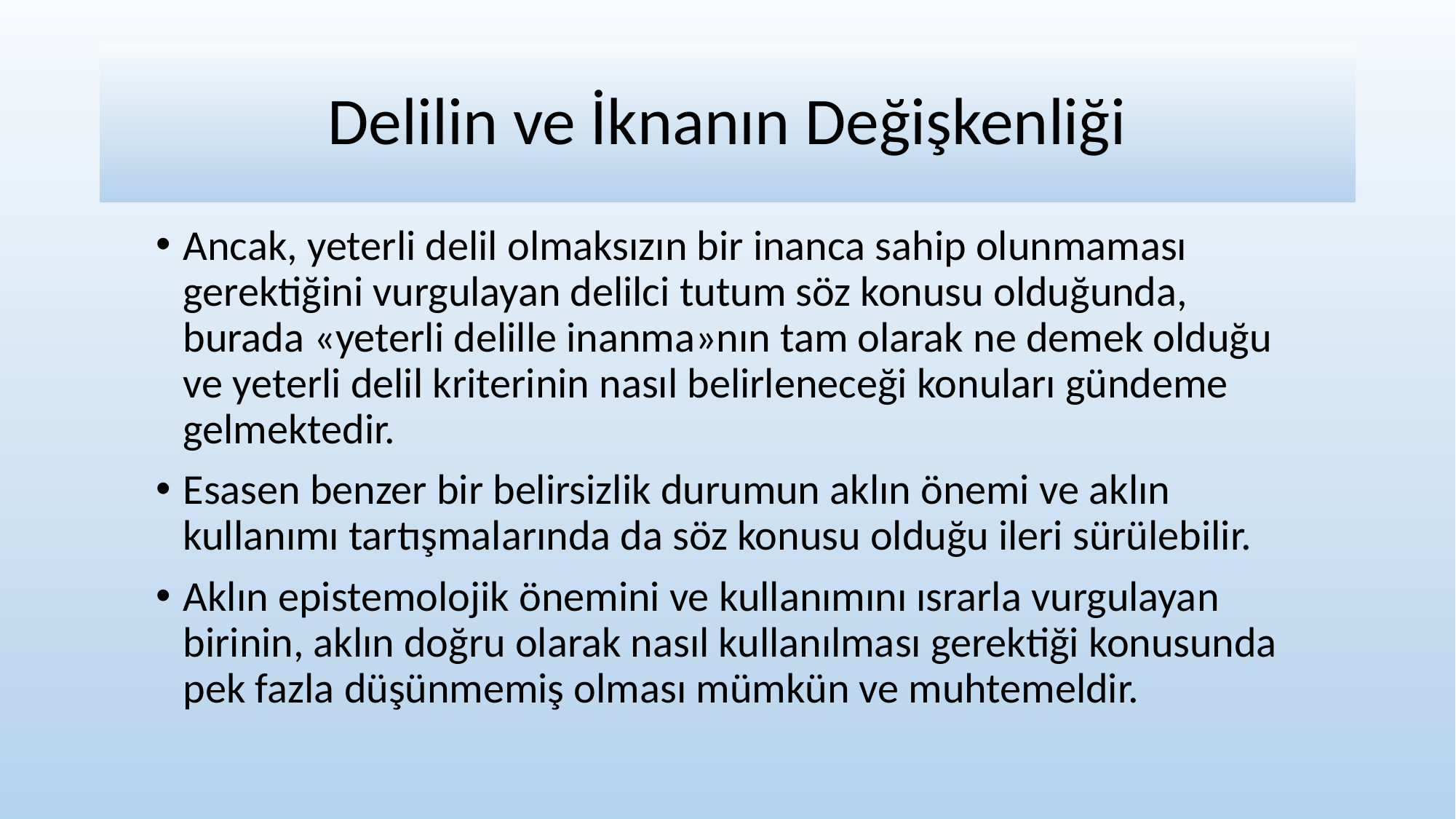

# Delilin ve İknanın Değişkenliği
Ancak, yeterli delil olmaksızın bir inanca sahip olunmaması gerektiğini vurgulayan delilci tutum söz konusu olduğunda, burada «yeterli delille inanma»nın tam olarak ne demek olduğu ve yeterli delil kriterinin nasıl belirleneceği konuları gündeme gelmektedir.
Esasen benzer bir belirsizlik durumun aklın önemi ve aklın kullanımı tartışmalarında da söz konusu olduğu ileri sürülebilir.
Aklın epistemolojik önemini ve kullanımını ısrarla vurgulayan birinin, aklın doğru olarak nasıl kullanılması gerektiği konusunda pek fazla düşünmemiş olması mümkün ve muhtemeldir.